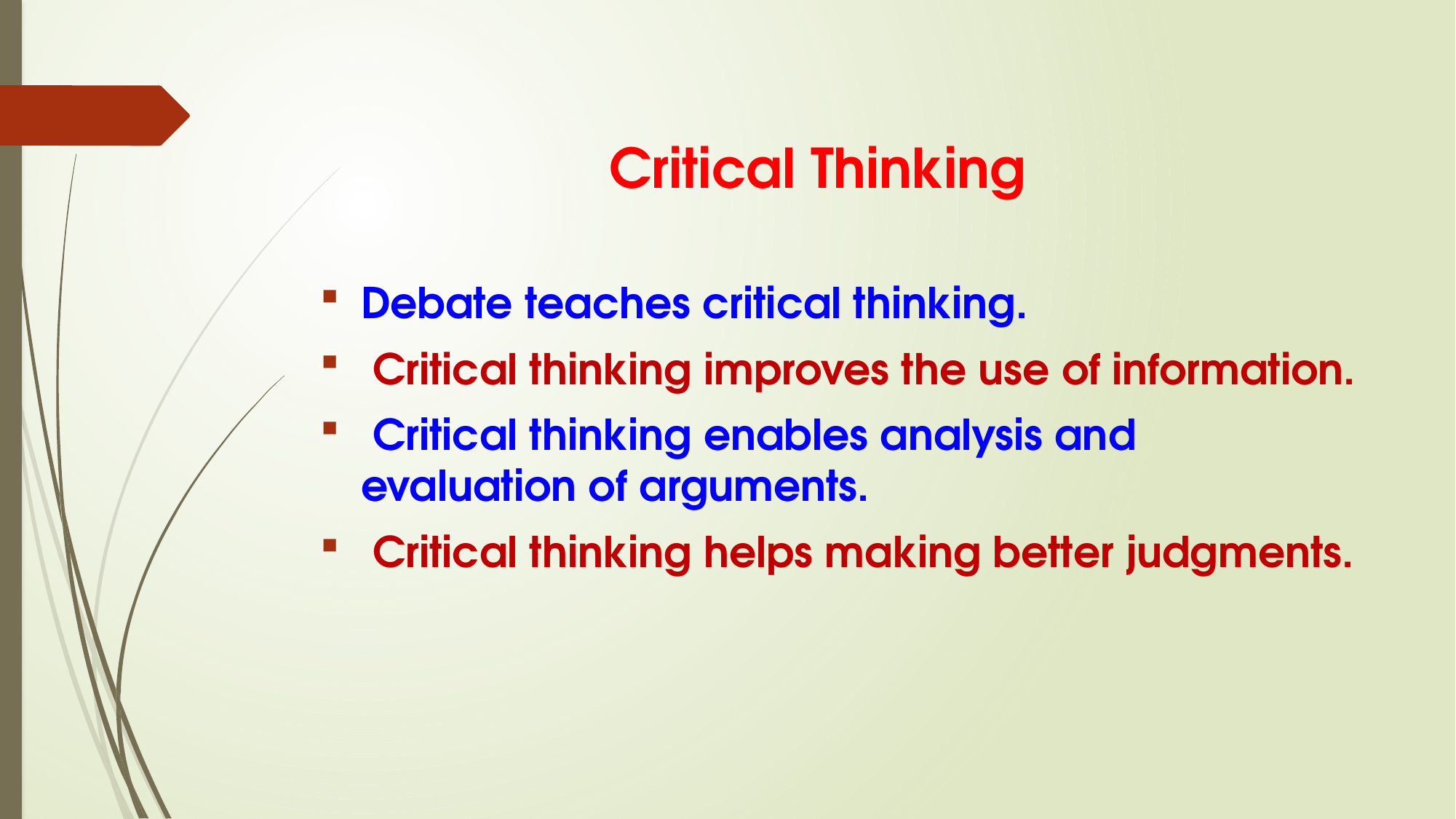

# Critical Thinking
Debate teaches critical thinking.
 Critical thinking improves the use of information.
 Critical thinking enables analysis and evaluation of arguments.
 Critical thinking helps making better judgments.